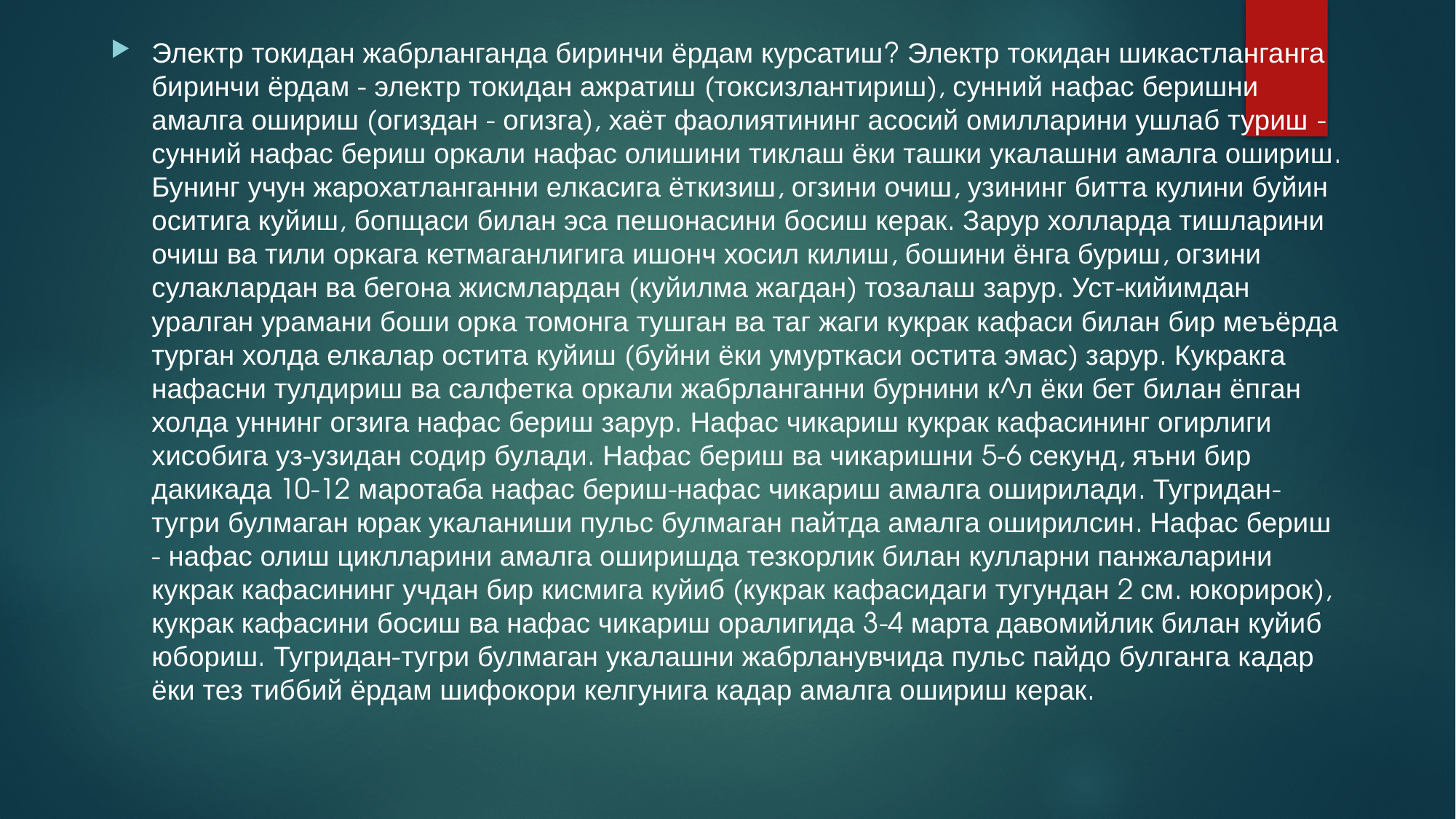

Электр токидан жабрланганда биринчи ёрдам курсатиш? Электр токидан шикастланганга биринчи ёрдам - электр токидан ажратиш (токсизлантириш), сунний нафас беришни амалга ошириш (огиздан - огизга), хаёт фаолиятининг асосий омилларини ушлаб туриш - сунний нафас бериш оркали нафас олишини тиклаш ёки ташки укалашни амалга ошириш. Бунинг учун жарохатланганни елкасига ёткизиш, огзини очиш, узининг битта кулини буйин оситига куйиш, бопщаси билан эса пешонасини босиш керак. Зарур холларда тишларини очиш ва тили оркага кетмаганлигига ишонч хосил килиш, бошини ёнга буриш, огзини сулаклардан ва бегона жисмлардан (куйилма жагдан) тозалаш зарур. Уст-кийимдан уралган урамани боши орка томонга тушган ва таг жаги кукрак кафаси билан бир меъёрда турган холда елкалар остита куйиш (буйни ёки умурткаси остита эмас) зарур. Кукракга нафасни тулдириш ва салфетка оркали жабрланганни бурнини к^л ёки бет билан ёпган холда уннинг огзига нафас бериш зарур. Нафас чикариш кукрак кафасининг огирлиги хисобига уз-узидан содир булади. Нафас бериш ва чикаришни 5-6 секунд, яъни бир дакикада 10-12 маротаба нафас бериш-нафас чикариш амалга оширилади. Тугридан-тугри булмаган юрак укаланиши пульс булмаган пайтда амалга оширилсин. Нафас бериш - нафас олиш циклларини амалга оширишда тезкорлик билан кулларни панжаларини кукрак кафасининг учдан бир кисмига куйиб (кукрак кафасидаги тугундан 2 см. юкорирок), кукрак кафасини босиш ва нафас чикариш оралигида 3-4 марта давомийлик билан куйиб юбориш. Тугридан-тугри булмаган укалашни жабрланувчида пульс пайдо булганга кадар ёки тез тиббий ёрдам шифокори келгунига кадар амалга ошириш керак.